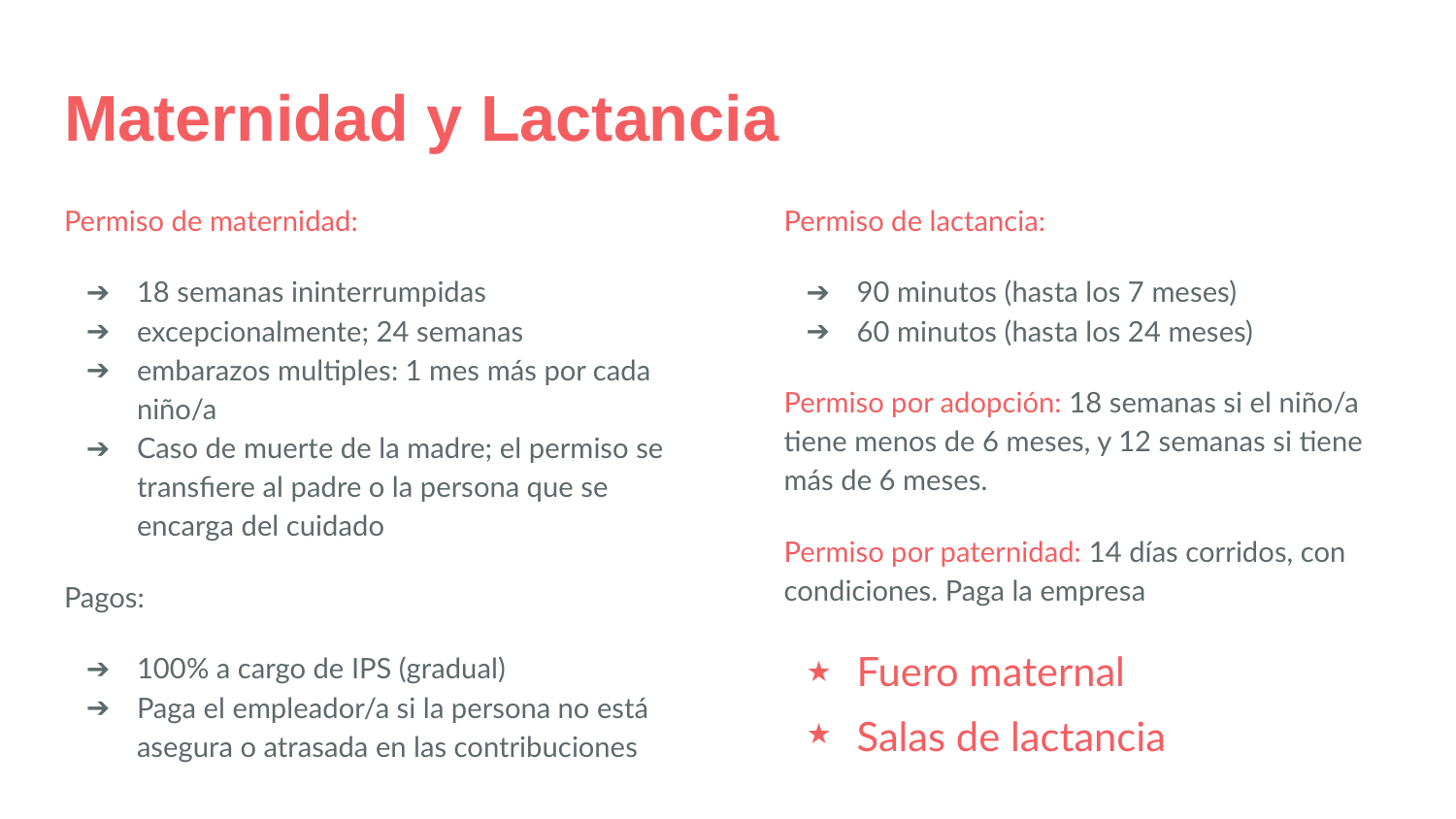

# Maternidad y Lactancia
Permiso de maternidad:
18 semanas ininterrumpidas
excepcionalmente; 24 semanas
embarazos multiples: 1 mes más por cada niño/a
Caso de muerte de la madre; el permiso se transfiere al padre o la persona que se encarga del cuidado
Pagos:
100% a cargo de IPS (gradual)
Paga el empleador/a si la persona no está asegura o atrasada en las contribuciones
Permiso de lactancia:
90 minutos (hasta los 7 meses)
60 minutos (hasta los 24 meses)
Permiso por adopción: 18 semanas si el niño/a tiene menos de 6 meses, y 12 semanas si tiene más de 6 meses.
Permiso por paternidad: 14 días corridos, con condiciones. Paga la empresa
Fuero maternal
Salas de lactancia